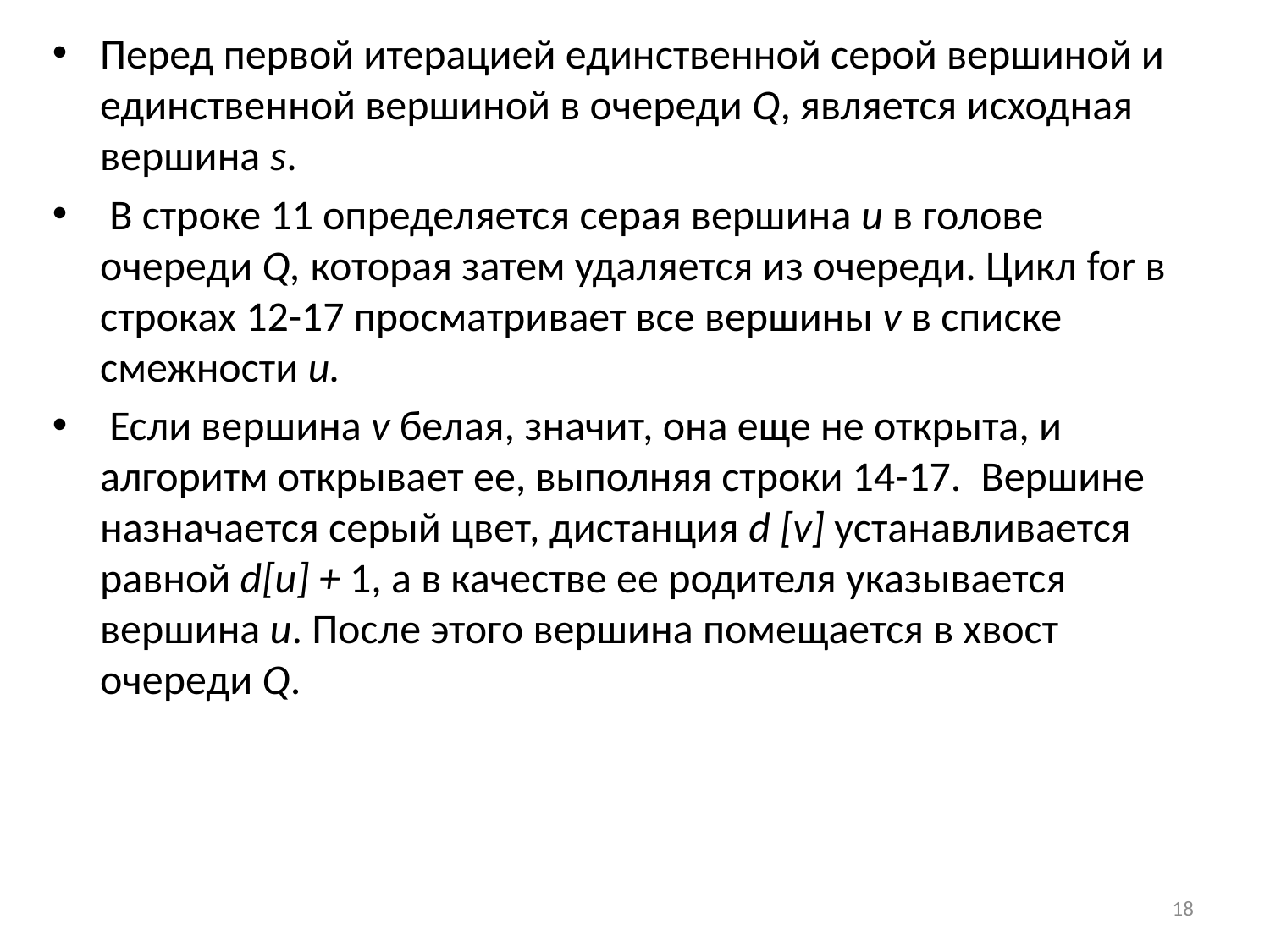

Перед первой итерацией единственной серой вершиной и единственной вершиной в очереди Q, является исходная вершина s.
 В строке 11 определяется серая вершина и в голове очереди Q, которая затем удаляется из очереди. Цикл for в строках 12-17 просматривает все вершины v в списке смежности и.
 Если вершина v белая, значит, она еще не открыта, и алгоритм открывает ее, выполняя строки 14-17.  Вершине назначается серый цвет, дистанция d [v] устанавливается равной d[u] + 1, а в качестве ее родителя указывается вершина и. После этого вершина помещается в хвост очереди Q.
18